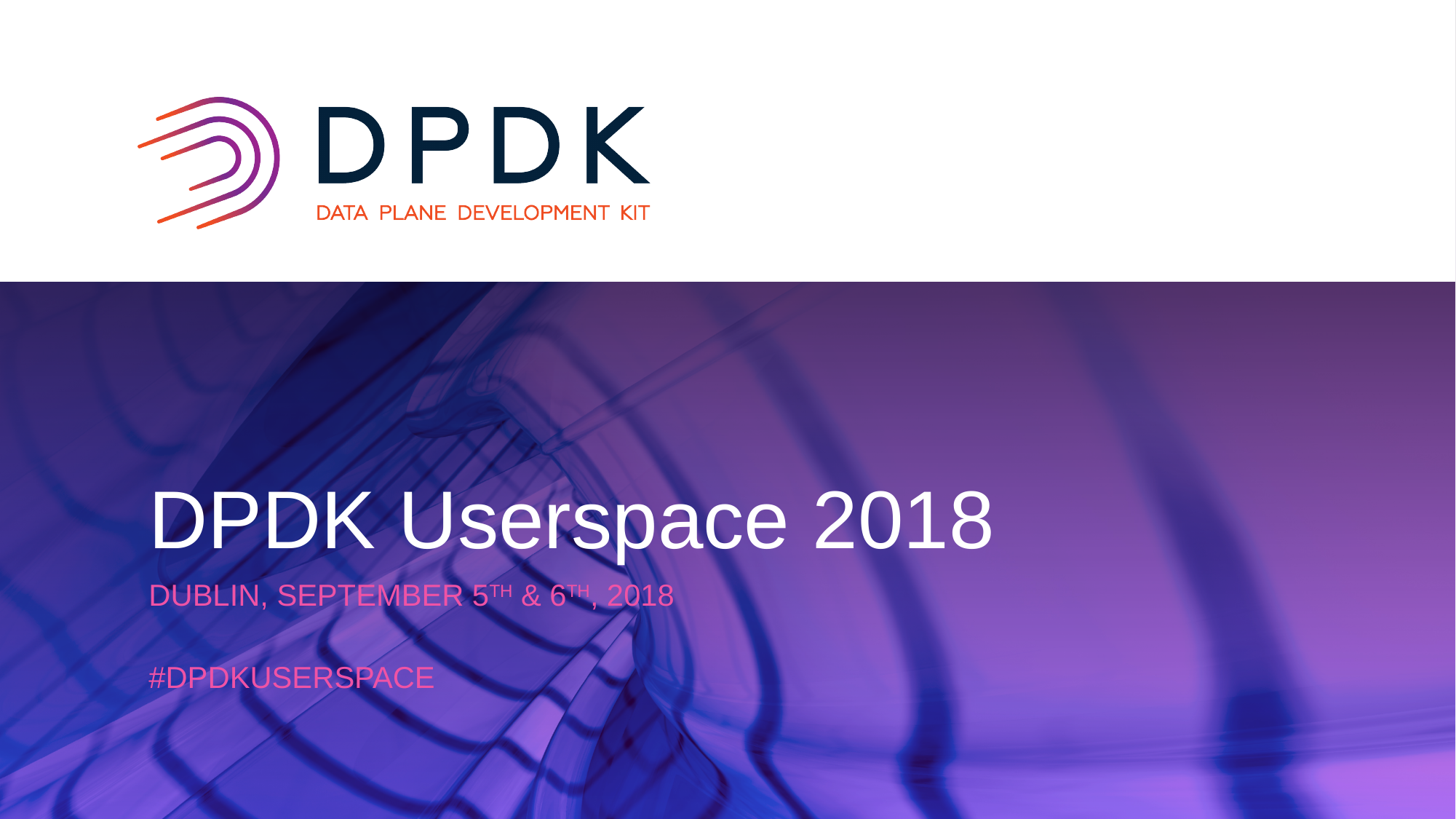

# DPDK Userspace 2018
Dublin, September 5th & 6th, 2018
#DPDKUserspace